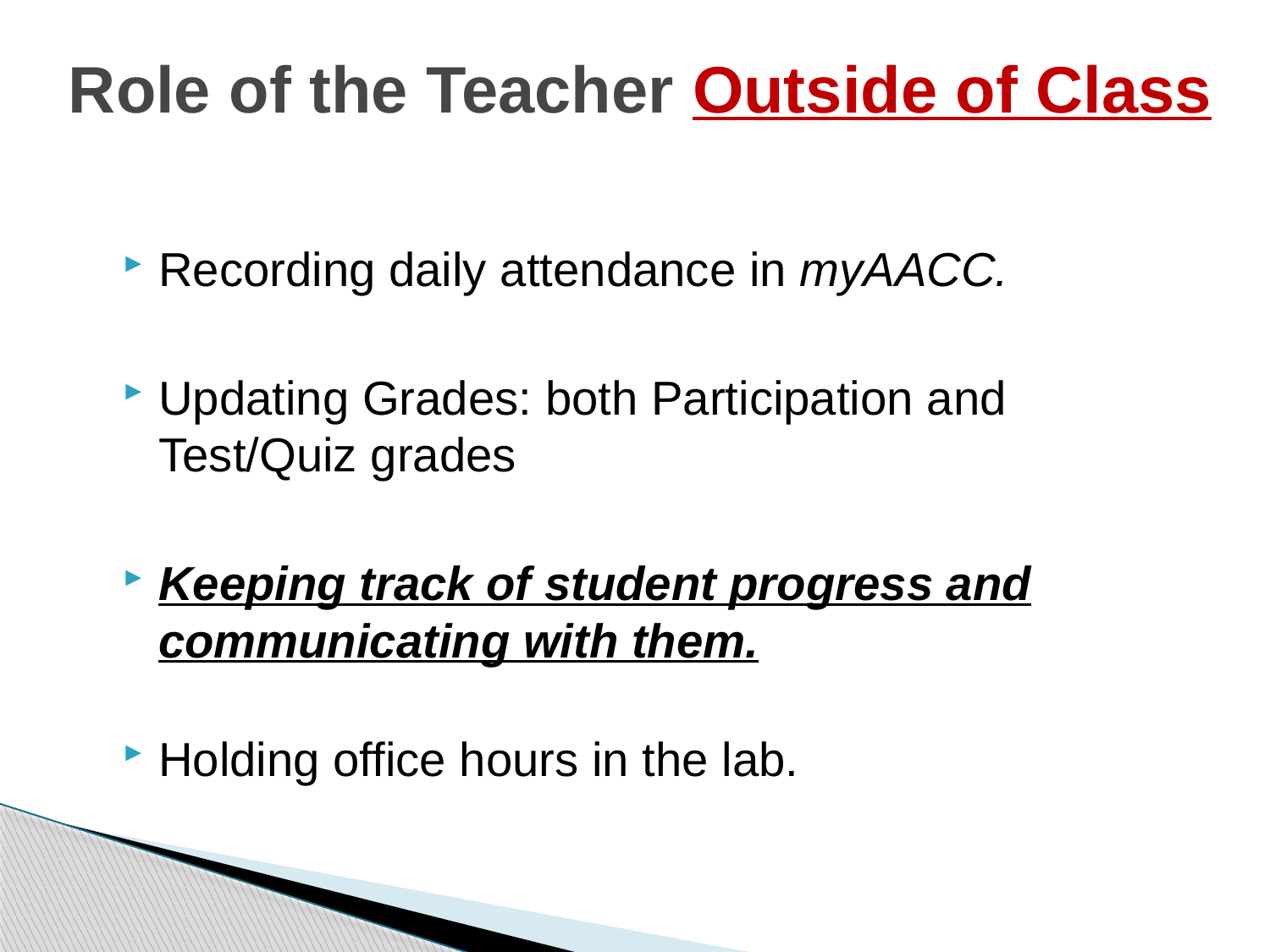

# Role of the Teacher Outside of Class
Recording daily attendance in myAACC.

Updating Grades: both Participation and Test/Quiz grades

Keeping track of student progress and communicating with them.

Holding office hours in the lab.